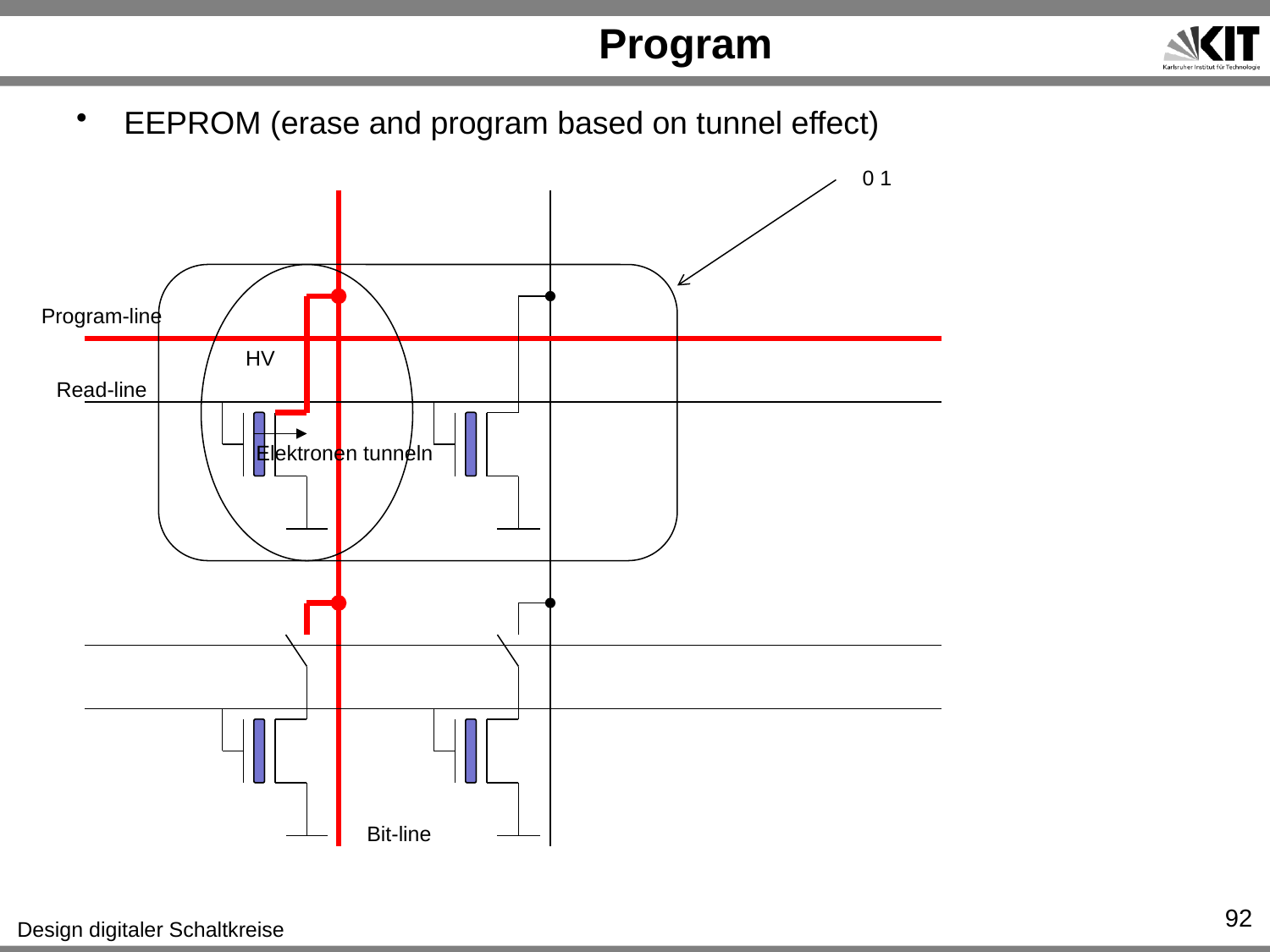

# Program
EEPROM (erase and program based on tunnel effect)
0 1

Program-line

HV
Read-line

Elektronen tunneln

Bit-line
92